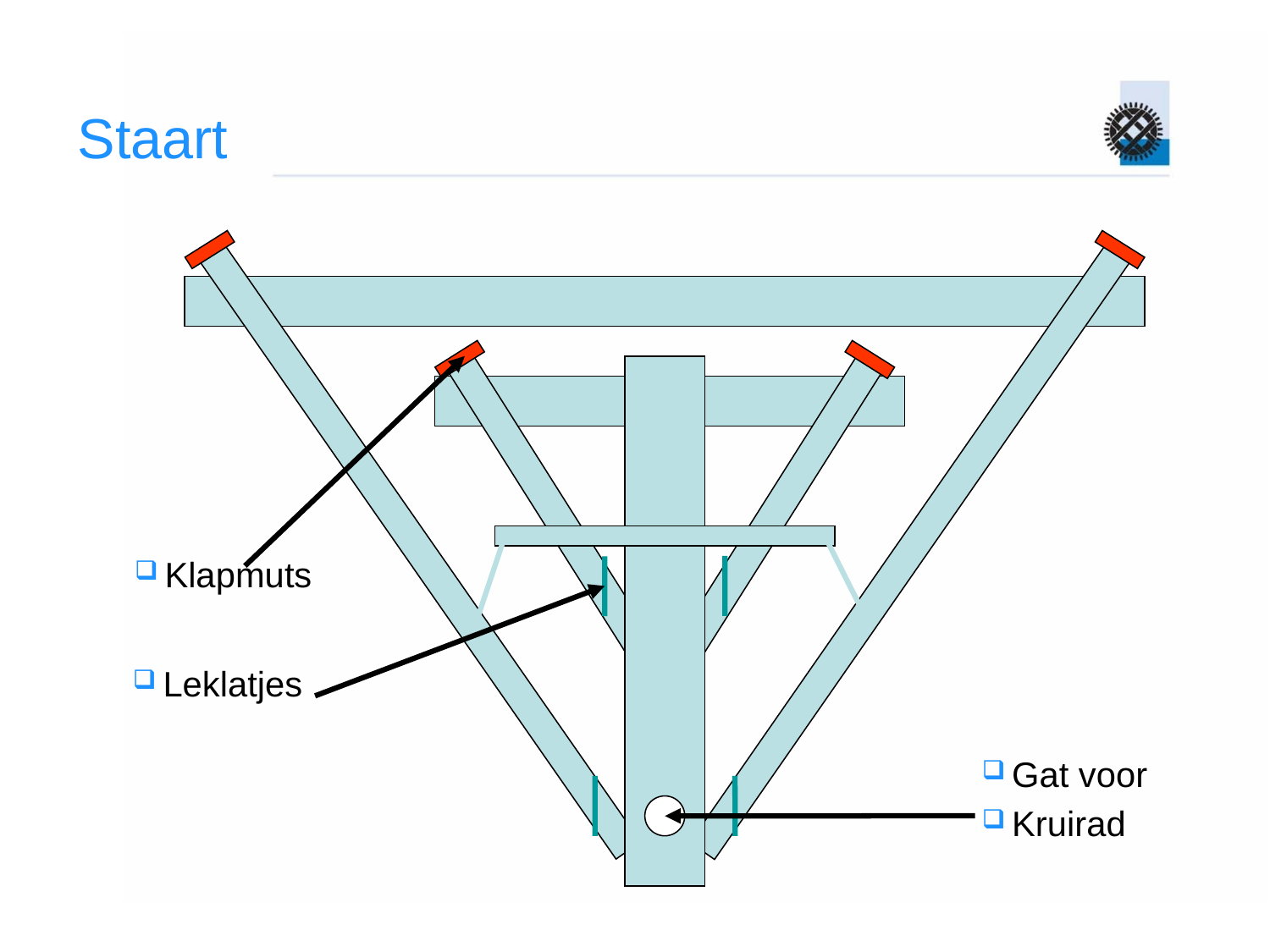

# Staart

Klapmuts

Leklatjes
Gat voor
Kruirad